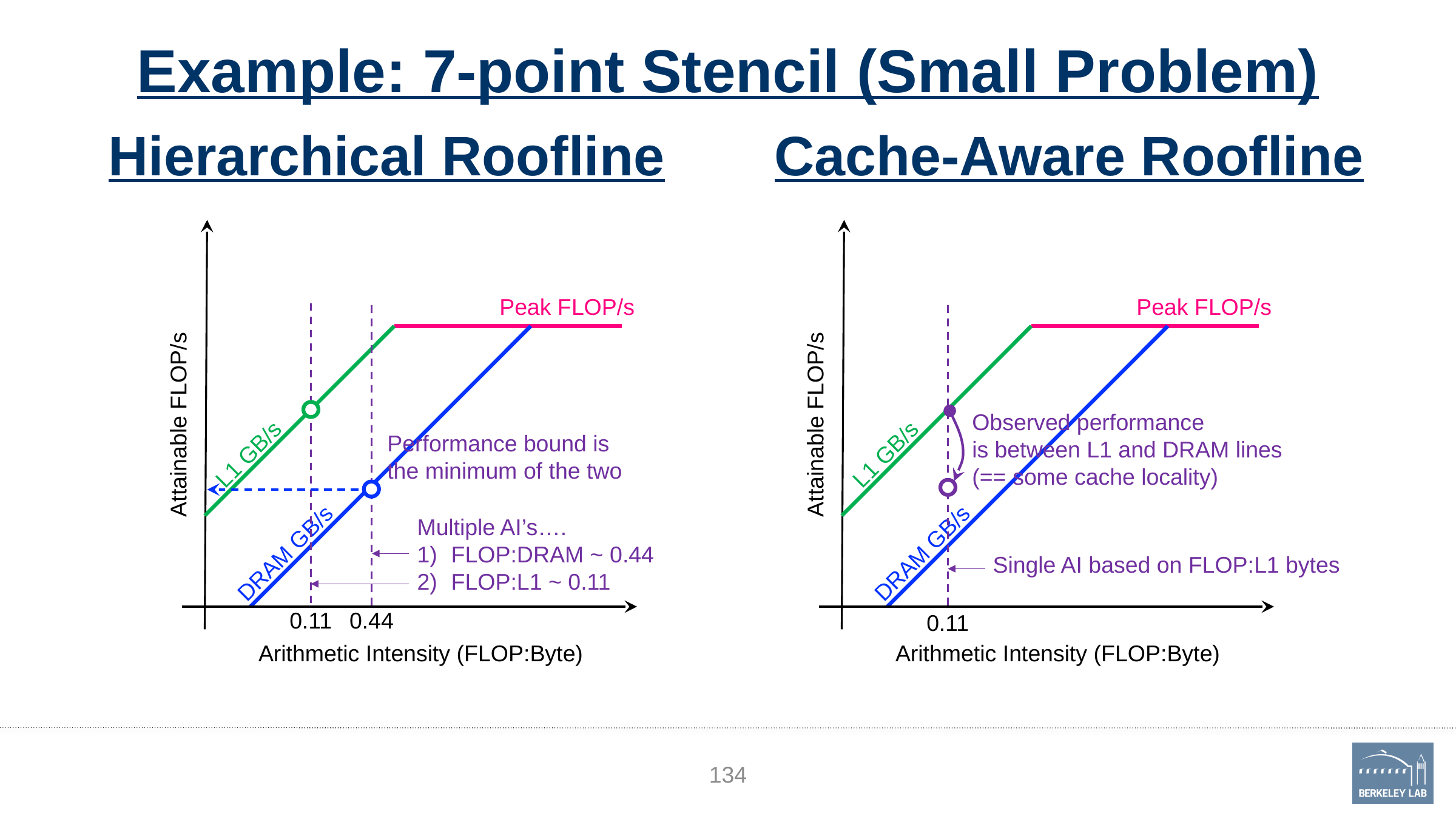

# Example: 7-point Stencil (Small Problem)
Hierarchical Roofline
Cache-Aware Roofline
Attainable FLOP/s
0.44
0.11
Arithmetic Intensity (FLOP:Byte)
Peak FLOP/s
L1 GB/s
DRAM GB/s
Attainable FLOP/s
0.11
Arithmetic Intensity (FLOP:Byte)
Peak FLOP/s
L1 GB/s
DRAM GB/s
Single AI based on FLOP:L1 bytes
Observed performance
is between L1 and DRAM lines
(== some cache locality)

Performance bound is
the minimum of the two

Multiple AI’s….
FLOP:DRAM ~ 0.44
FLOP:L1 ~ 0.11
134